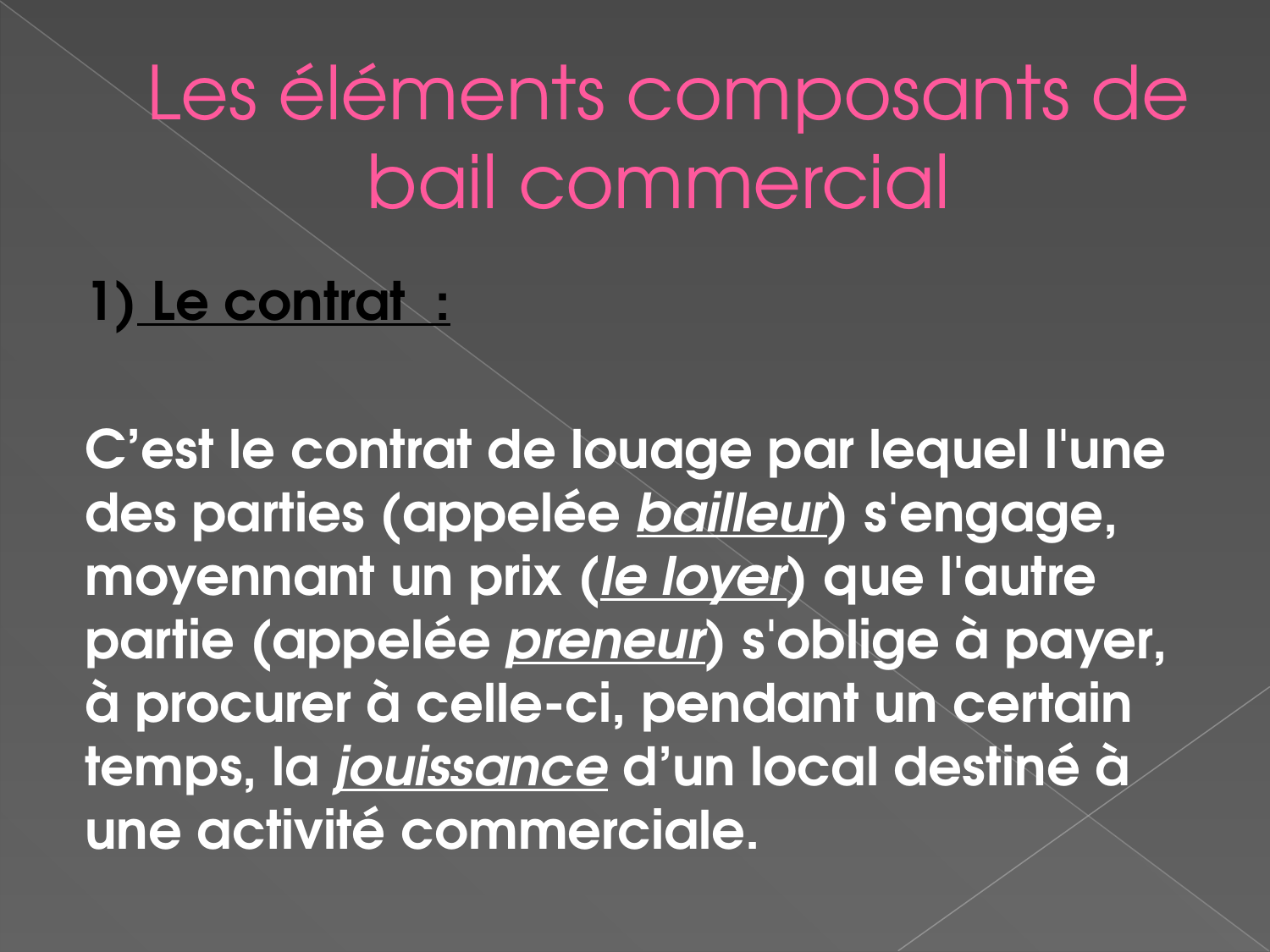

# Les éléments composants de bail commercial
1) Le contrat  :

C’est le contrat de louage par lequel l'une des parties (appelée bailleur) s'engage, moyennant un prix (le loyer) que l'autre partie (appelée preneur) s'oblige à payer, à procurer à celle-ci, pendant un certain temps, la jouissance d’un local destiné à une activité commerciale.